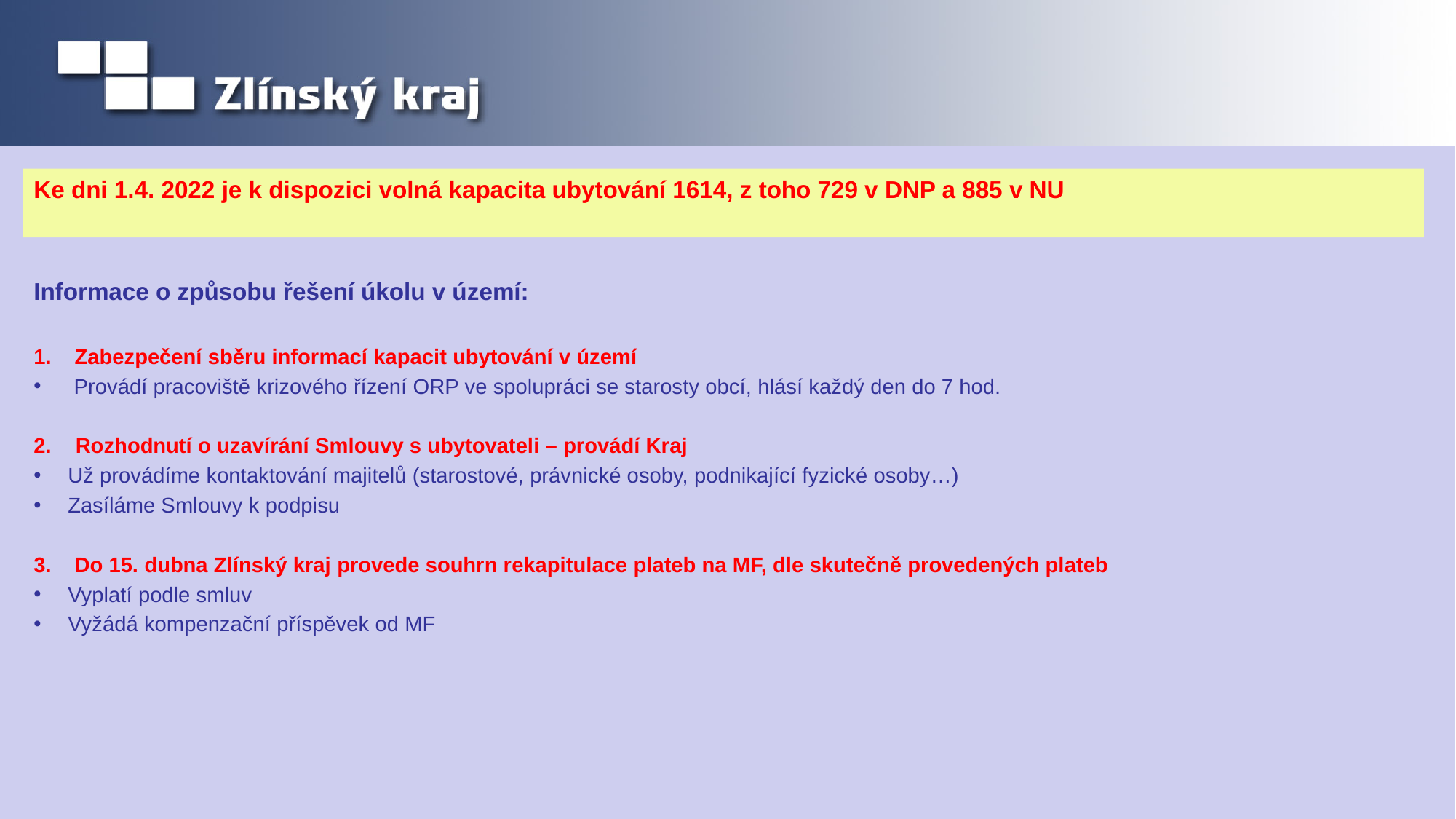

Ke dni 1.4. 2022 je k dispozici volná kapacita ubytování 1614, z toho 729 v DNP a 885 v NU

Informace o způsobu řešení úkolu v území:

Zabezpečení sběru informací kapacit ubytování v území
 Provádí pracoviště krizového řízení ORP ve spolupráci se starosty obcí, hlásí každý den do 7 hod.

2.    Rozhodnutí o uzavírání Smlouvy s ubytovateli – provádí Kraj
Už provádíme kontaktování majitelů (starostové, právnické osoby, podnikající fyzické osoby…)
Zasíláme Smlouvy k podpisu

Do 15. dubna Zlínský kraj provede souhrn rekapitulace plateb na MF, dle skutečně provedených plateb
Vyplatí podle smluv
Vyžádá kompenzační příspěvek od MF